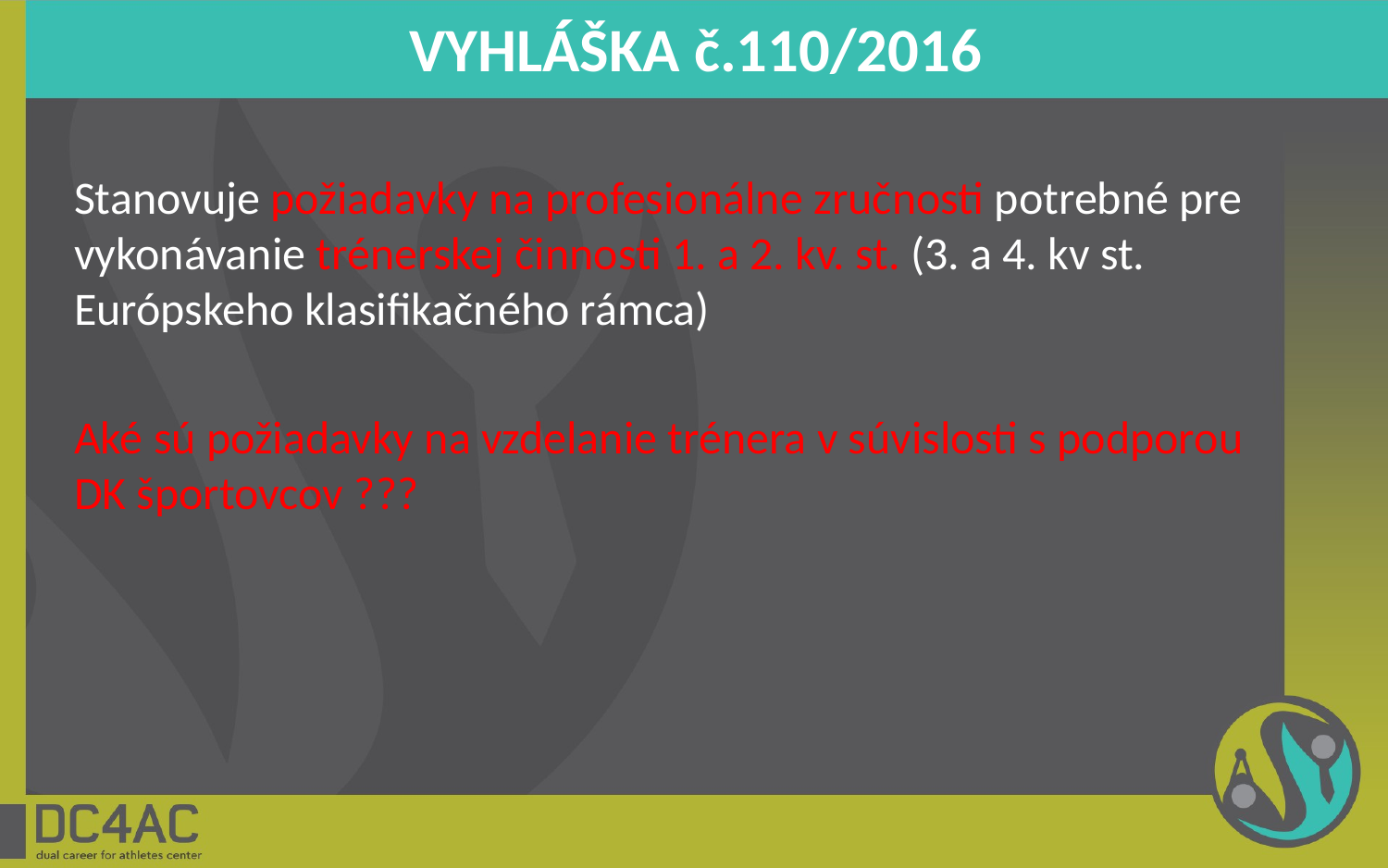

# VYHLÁŠKA č.110/2016
Stanovuje požiadavky na profesionálne zručnosti potrebné pre vykonávanie trénerskej činnosti 1. a 2. kv. st. (3. a 4. kv st. Európskeho klasifikačného rámca)

Aké sú požiadavky na vzdelanie trénera v súvislosti s podporou DK športovcov ???